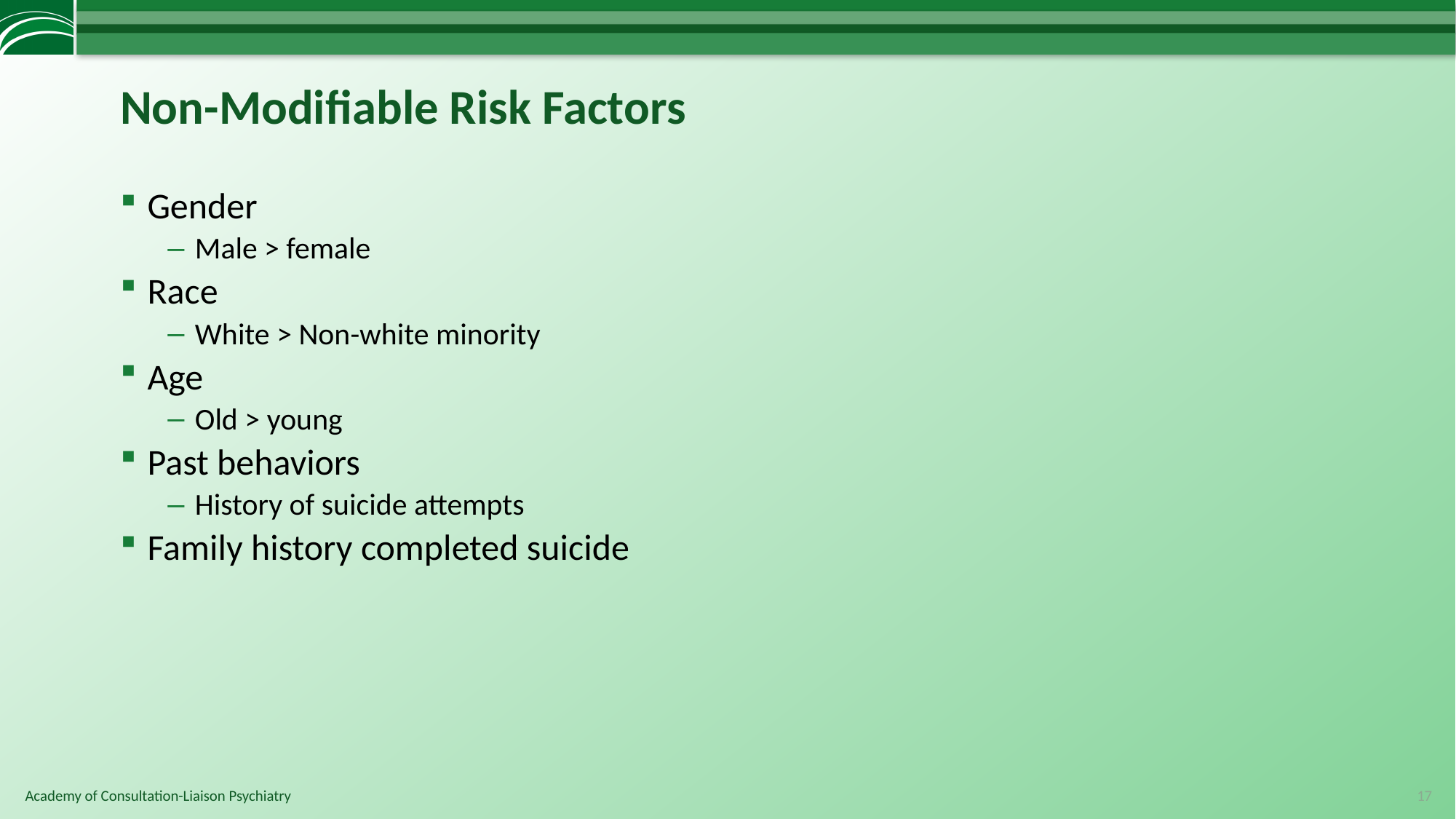

# Non-Modifiable Risk Factors
Gender
Male > female
Race
White > Non-white minority
Age
Old > young
Past behaviors
History of suicide attempts
Family history completed suicide
17